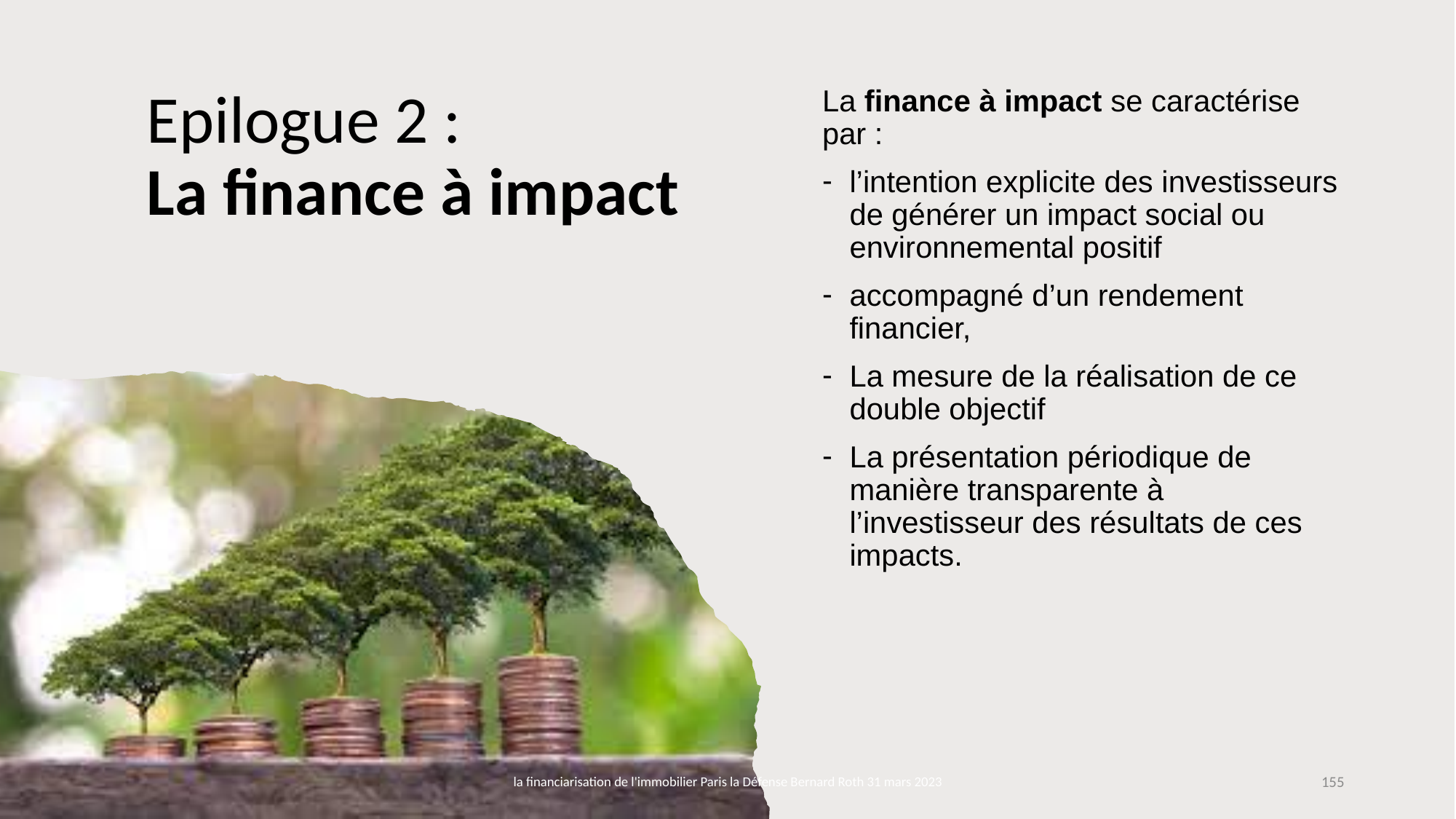

# Epilogue 2 :           La finance à impact
La finance à impact se caractérise par :
l’intention explicite des investisseurs de générer un impact social ou environnemental positif
accompagné d’un rendement financier,
La mesure de la réalisation de ce double objectif
La présentation périodique de manière transparente à l’investisseur des résultats de ces impacts.

la financiarisation de l'immobilier Paris la Défense Bernard Roth 31 mars 2023
155